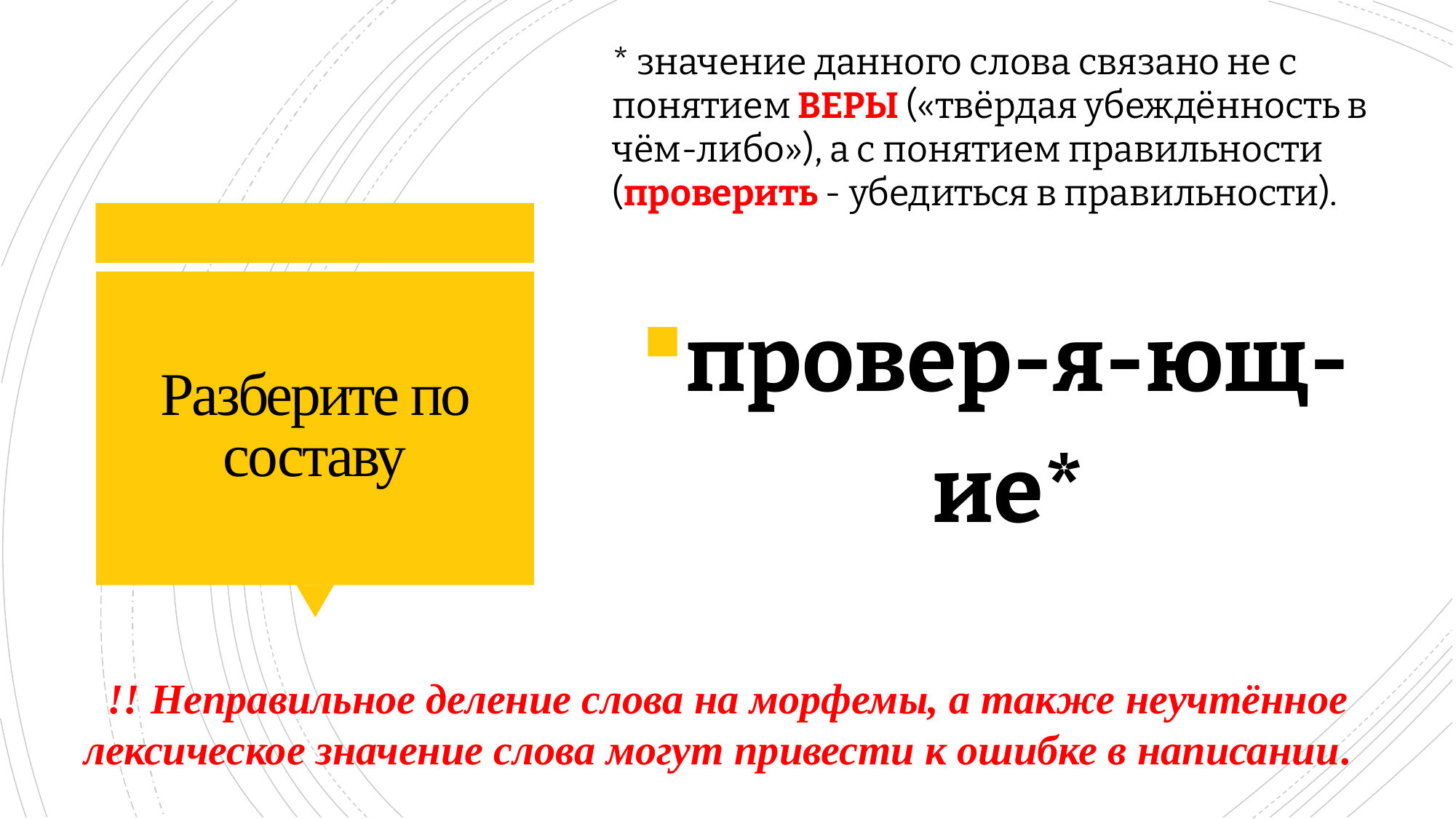

* значение данного слова связано не с понятием ВЕРЫ («твёрдая убеждённость в чём-либо»), а с понятием правильности (проверить - убедиться в правильности).
провер-я-ющ-ие*
# Разберите по составу
!! Неправильное деление слова на морфемы, а также неучтённое лексическое значение слова могут привести к ошибке в написании.